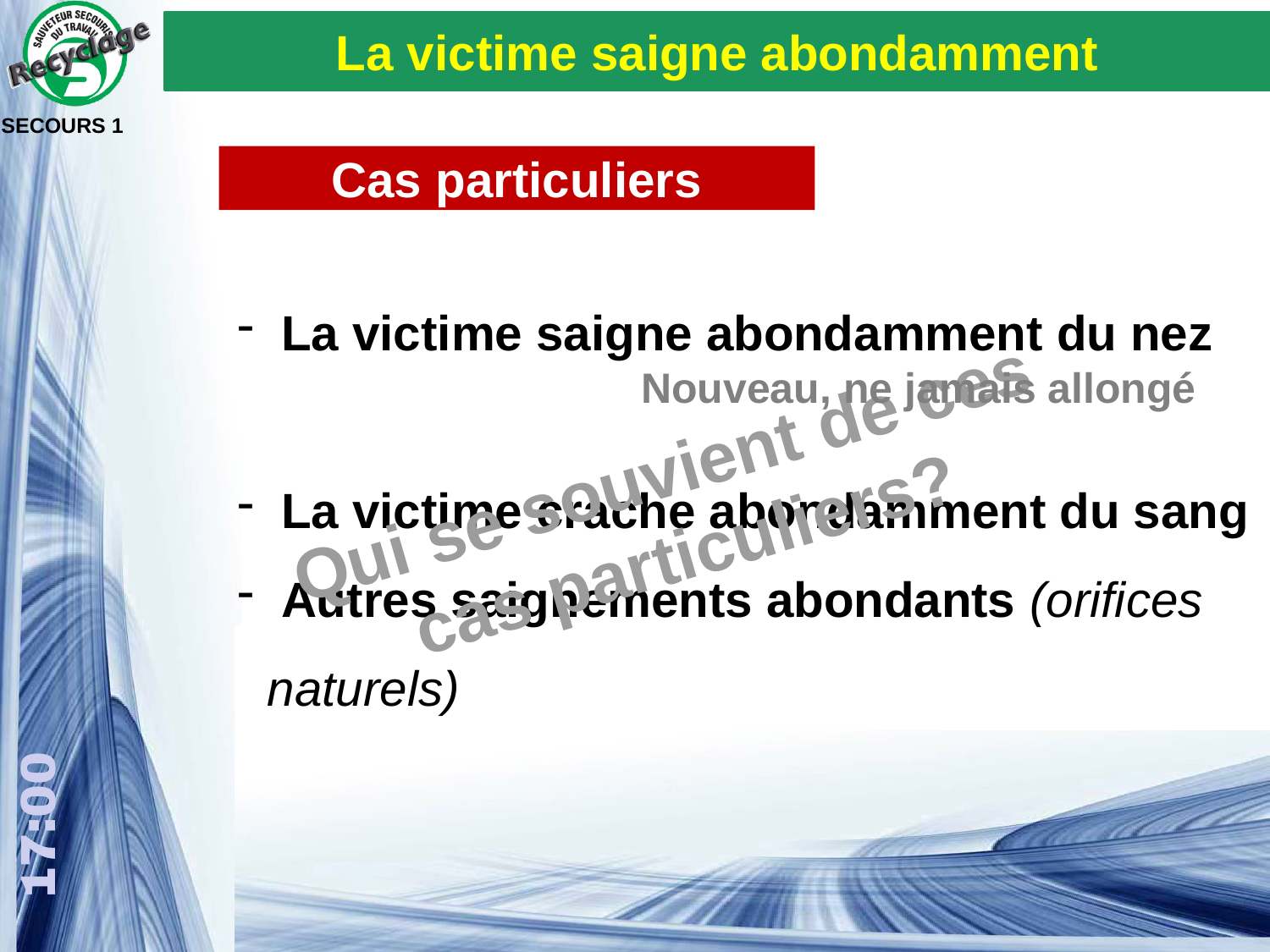

La victime saigne abondamment
SECOURS 1
Cas particuliers
 La victime saigne abondamment du nez

 La victime crache abondamment du sang
 Autres saignements abondants (orifices naturels)
Nouveau, ne jamais allongé
Qui se souvient de ces cas particuliers?